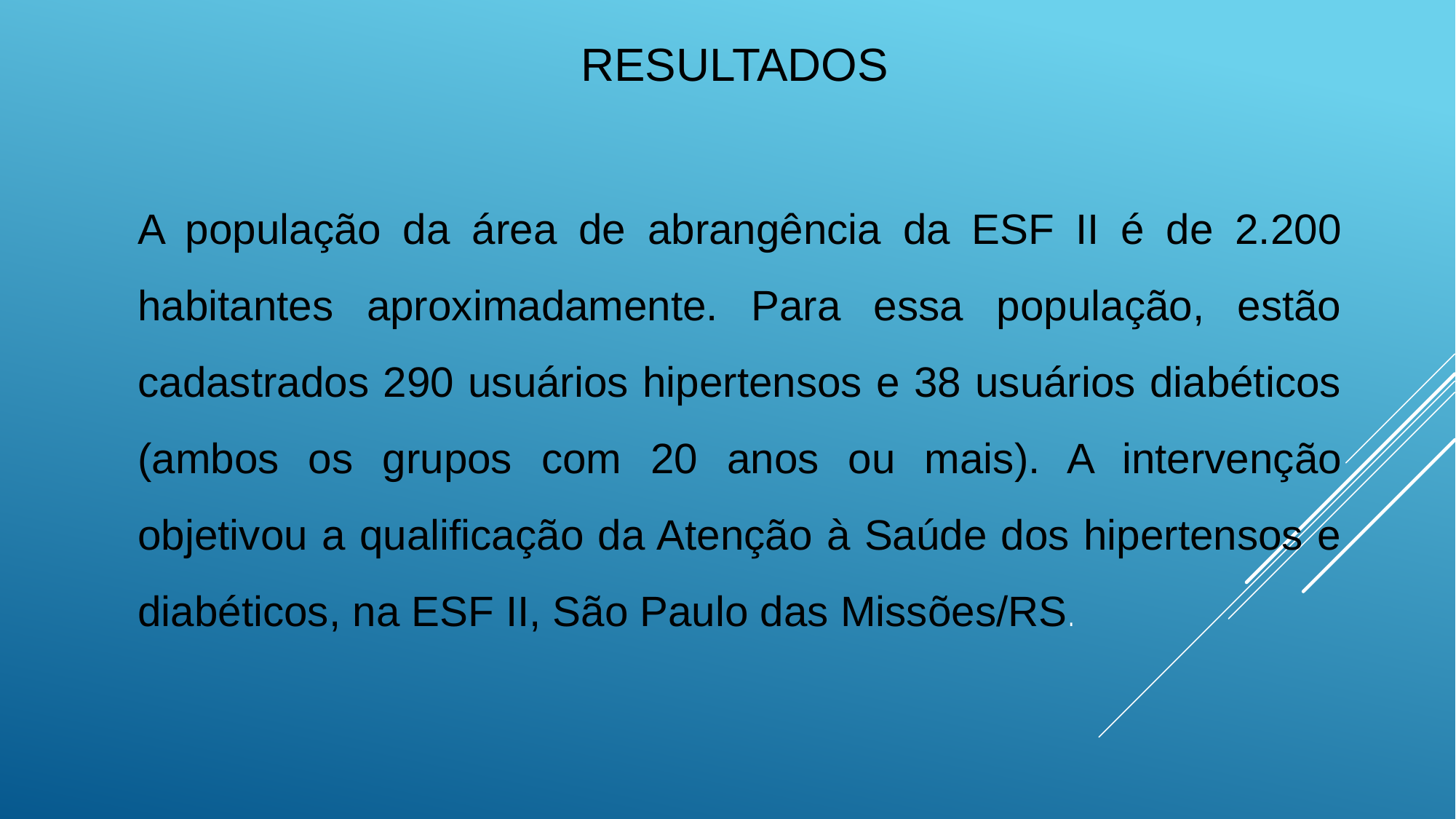

Resultados
A população da área de abrangência da ESF II é de 2.200 habitantes aproximadamente. Para essa população, estão cadastrados 290 usuários hipertensos e 38 usuários diabéticos (ambos os grupos com 20 anos ou mais). A intervenção objetivou a qualificação da Atenção à Saúde dos hipertensos e diabéticos, na ESF II, São Paulo das Missões/RS.